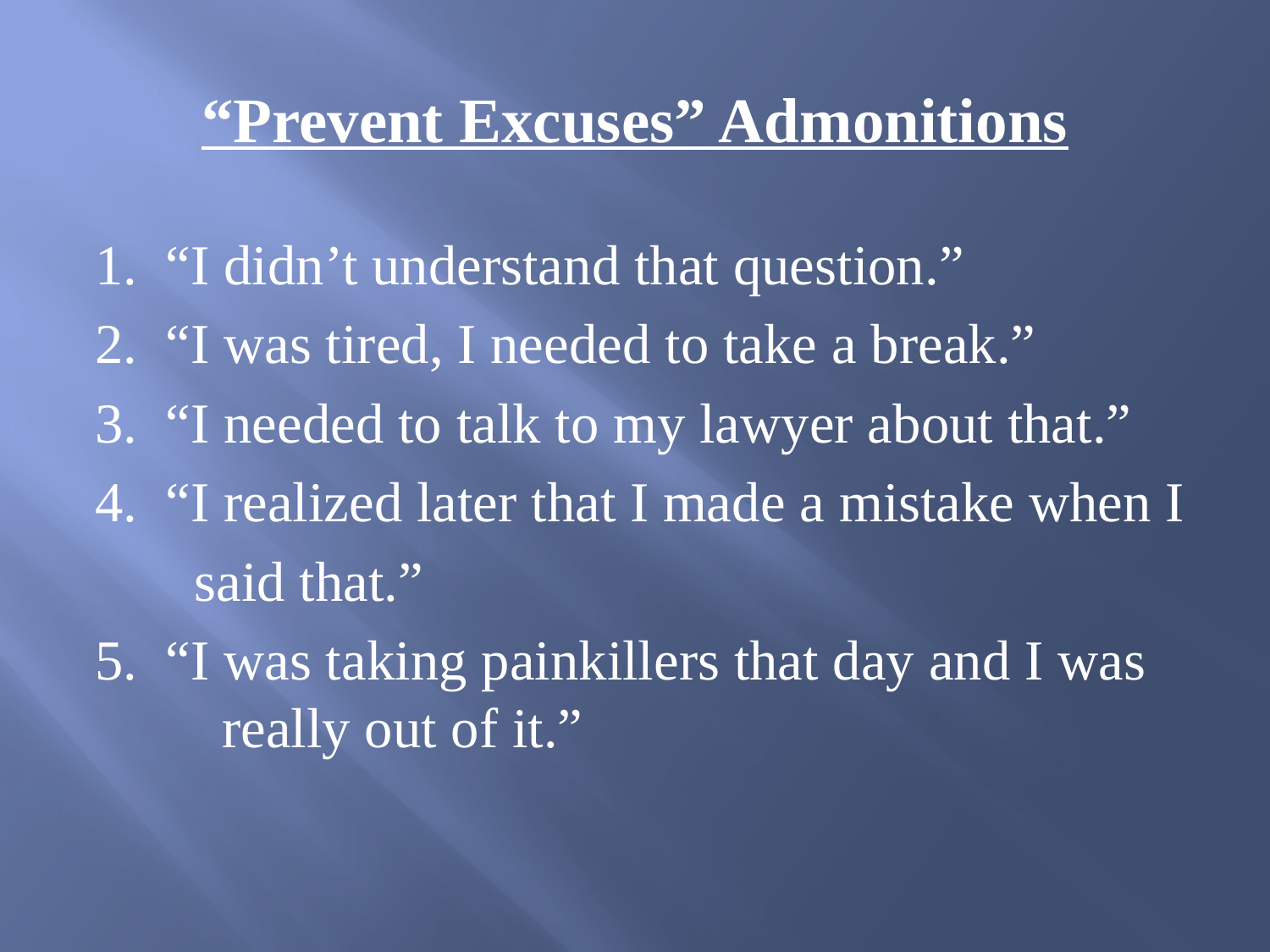

# “Prevent Excuses” Admonitions
1.  “I didn’t understand that question.”
2.  “I was tired, I needed to take a break.”
3.  “I needed to talk to my lawyer about that.”
4.  “I realized later that I made a mistake when I
       said that.”
5.  “I was taking painkillers that day and I was 	really out of it.”